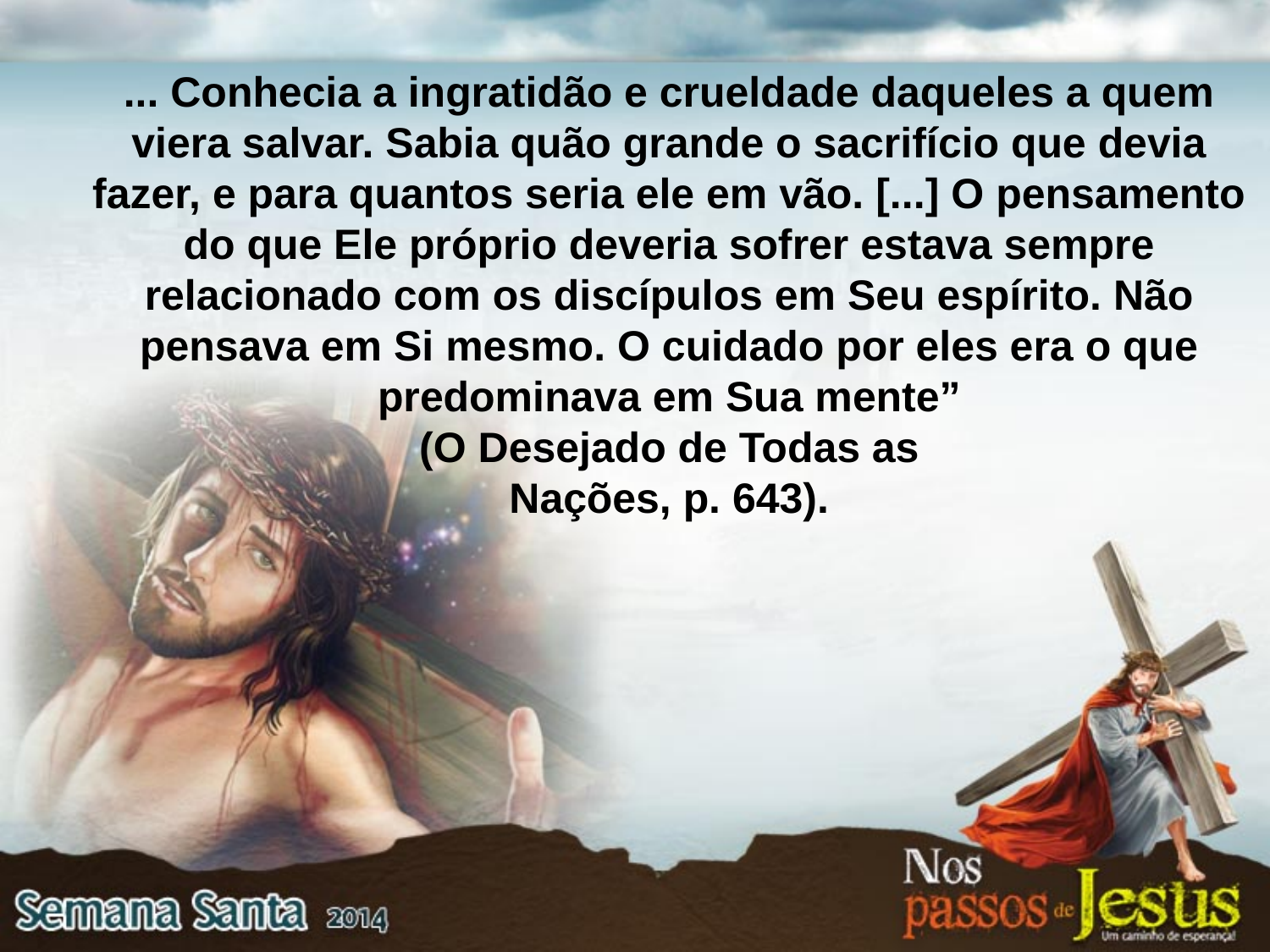

... Conhecia a ingratidão e crueldade daqueles a quem viera salvar. Sabia quão grande o sacrifício que devia fazer, e para quantos seria ele em vão. [...] O pensamento do que Ele próprio deveria sofrer estava sempre relacionado com os discípulos em Seu espírito. Não pensava em Si mesmo. O cuidado por eles era o que predominava em Sua mente”
(O Desejado de Todas as
Nações, p. 643).